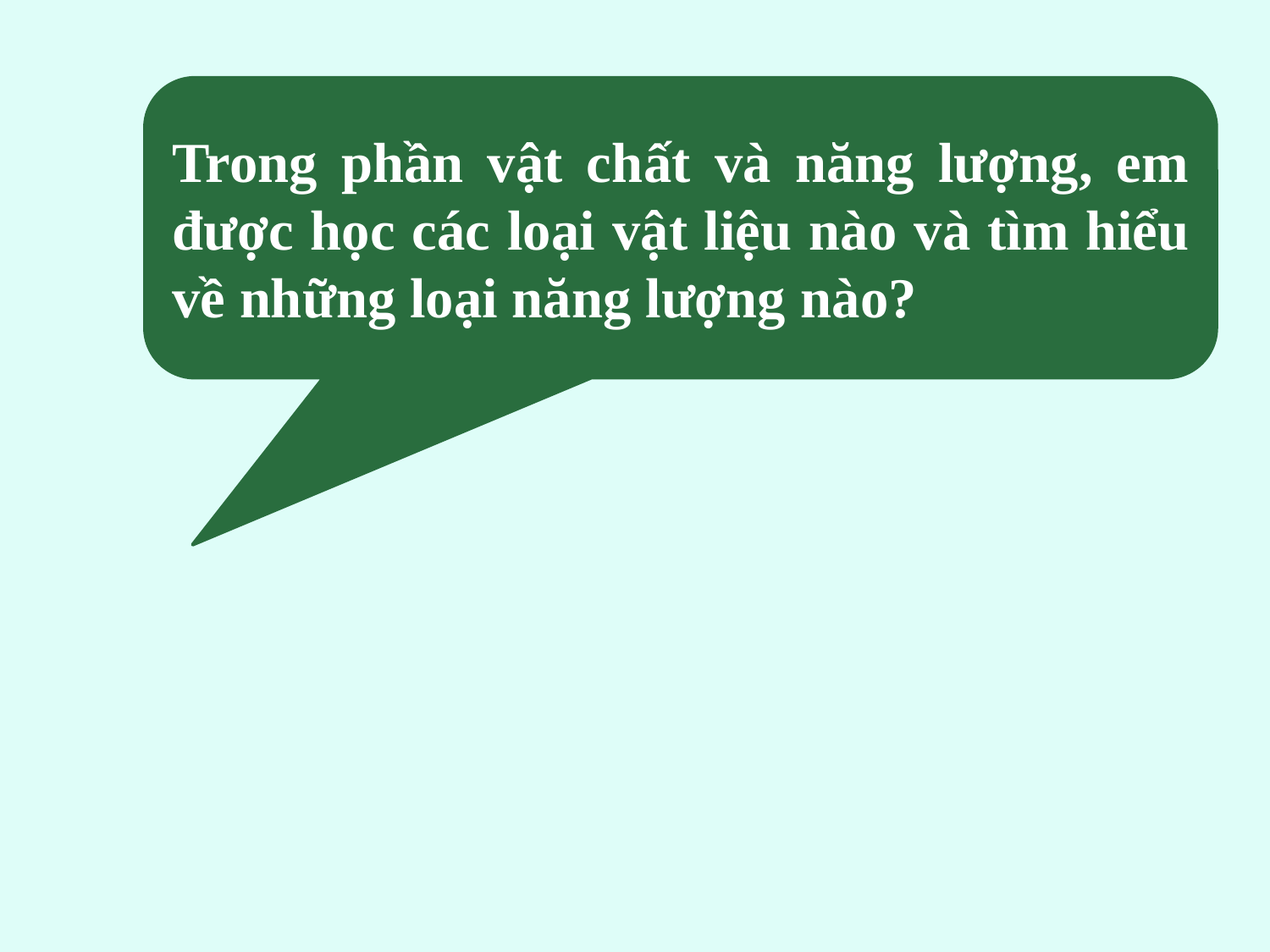

Trong phần vật chất và năng lượng, em được học các loại vật liệu nào và tìm hiểu về những loại năng lượng nào?